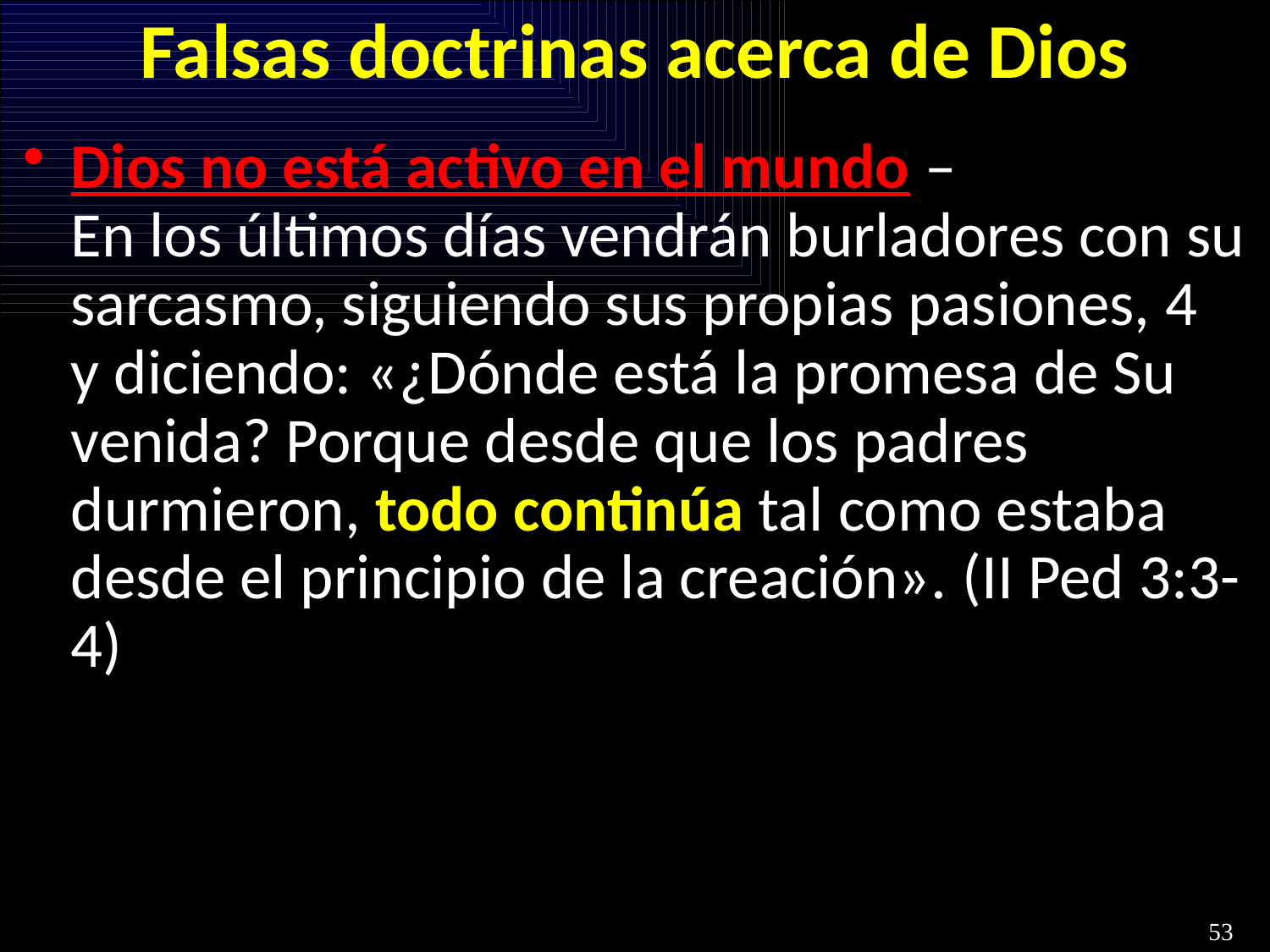

# Falsas doctrinas acerca de Dios
Dios no está activo en el mundo –
En los últimos días vendrán burladores con su sarcasmo, siguiendo sus propias pasiones, 4  y diciendo: «¿Dónde está la promesa de Su venida? Porque desde que los padres durmieron, todo continúa tal como estaba desde el principio de la creación». (II Ped 3:3-4)
53